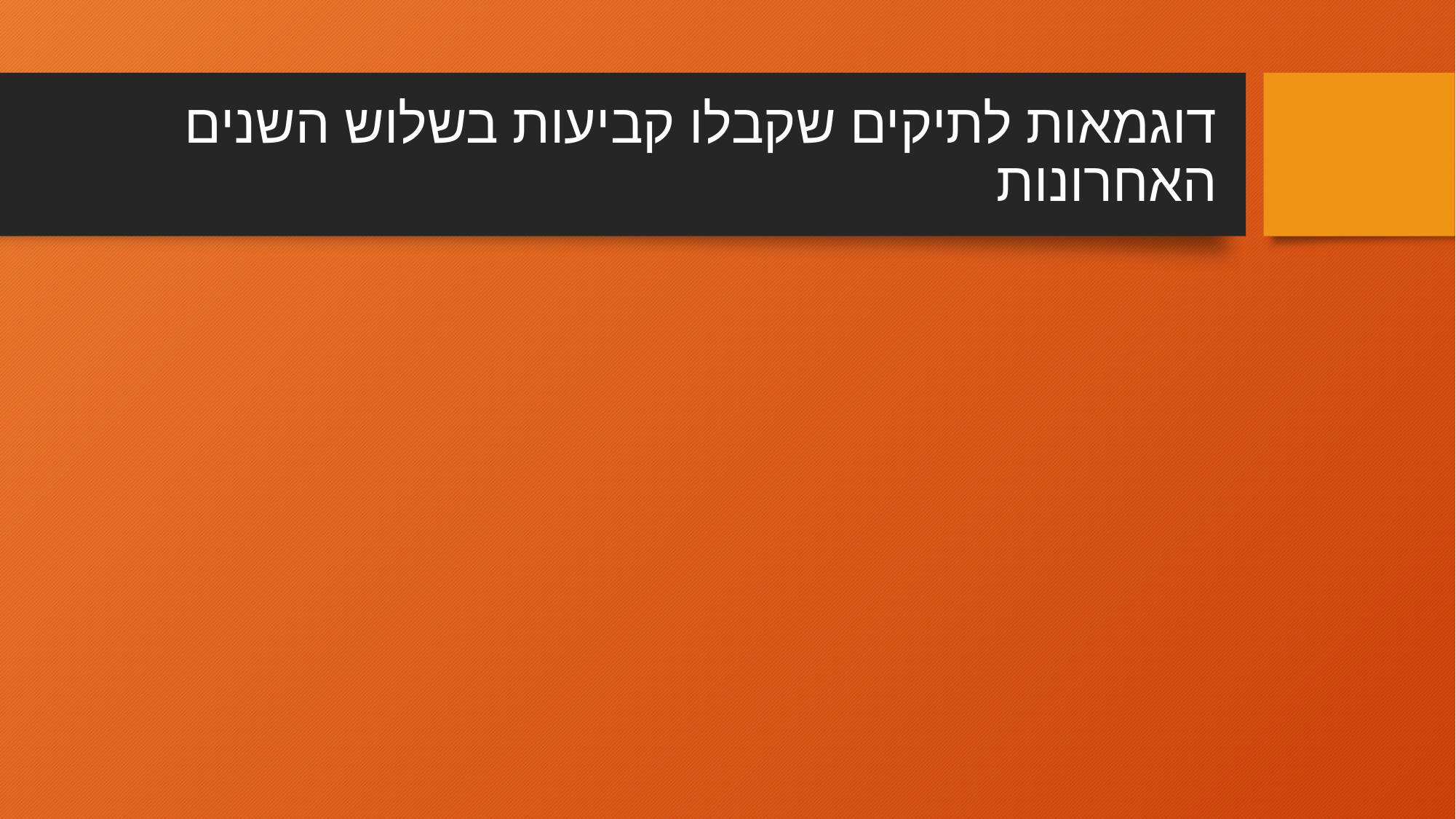

# דוגמאות לתיקים שקבלו קביעות בשלוש השנים האחרונות